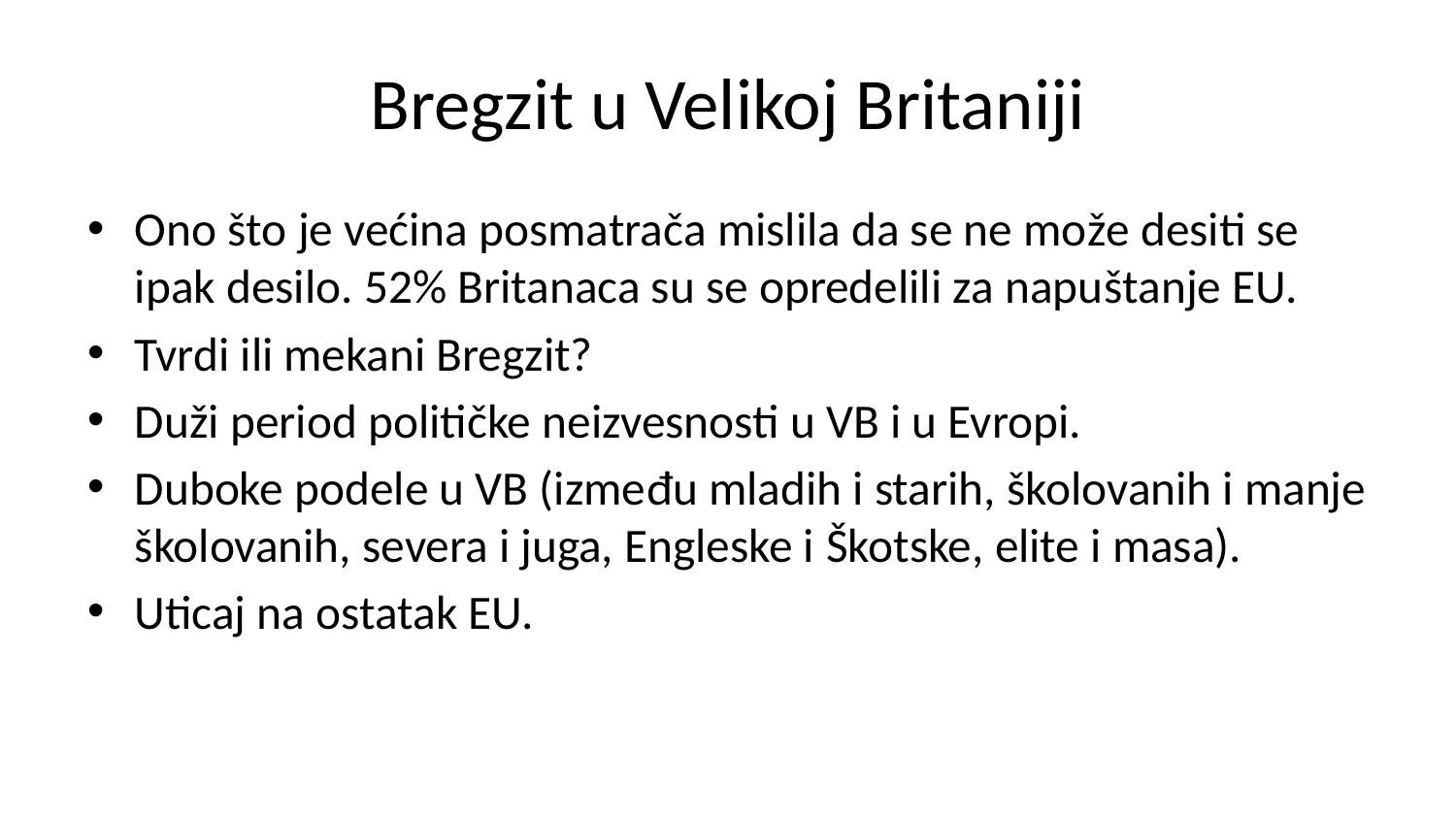

# Bregzit u Velikoj Britaniji
Ono što je većina posmatrača mislila da se ne može desiti se ipak desilo. 52% Britanaca su se opredelili za napuštanje EU.
Tvrdi ili mekani Bregzit?
Duži period političke neizvesnosti u VB i u Evropi.
Duboke podele u VB (između mladih i starih, školovanih i manje školovanih, severa i juga, Engleske i Škotske, elite i masa).
Uticaj na ostatak EU.